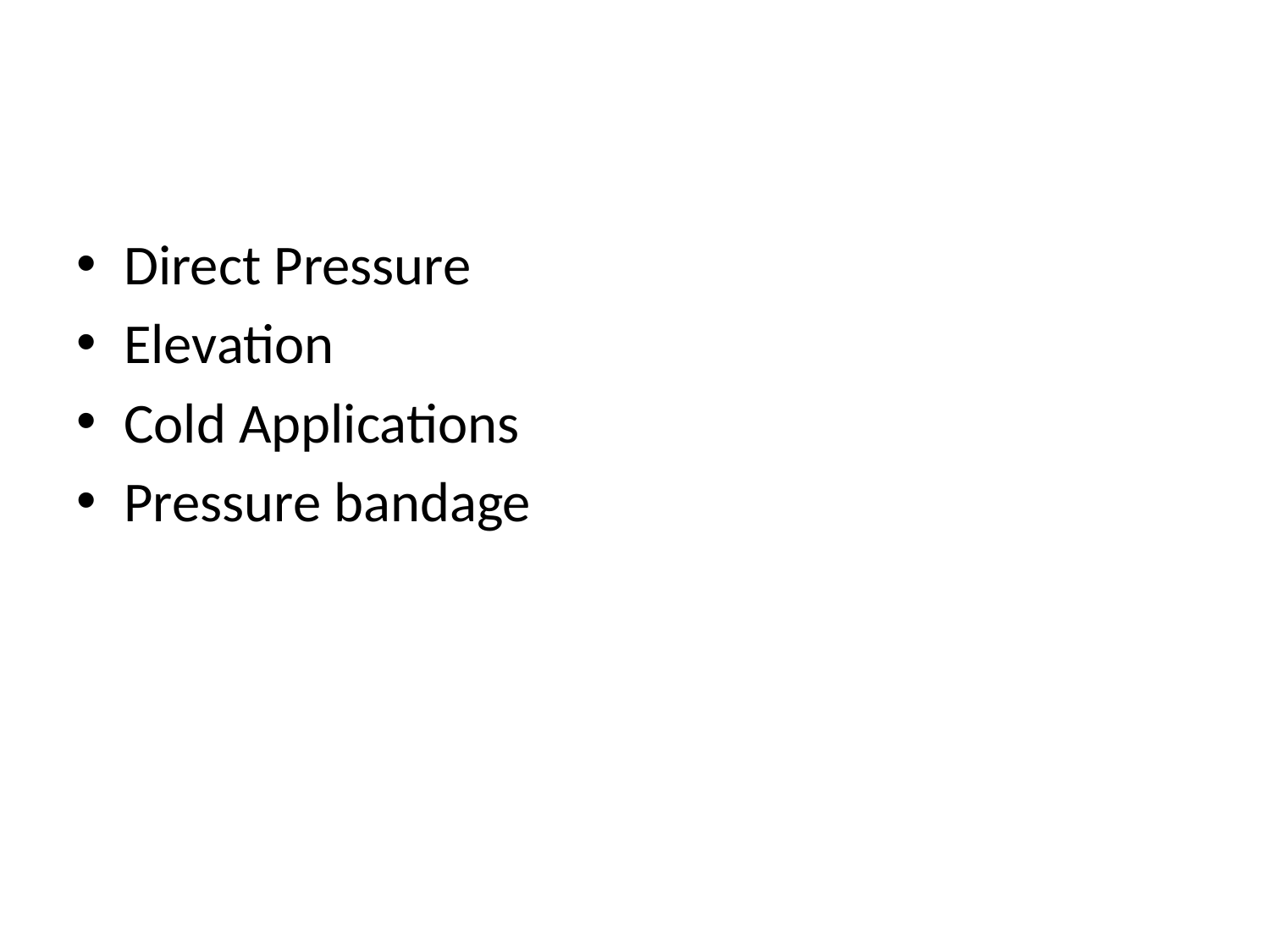

#
Direct Pressure
Elevation
Cold Applications
Pressure bandage